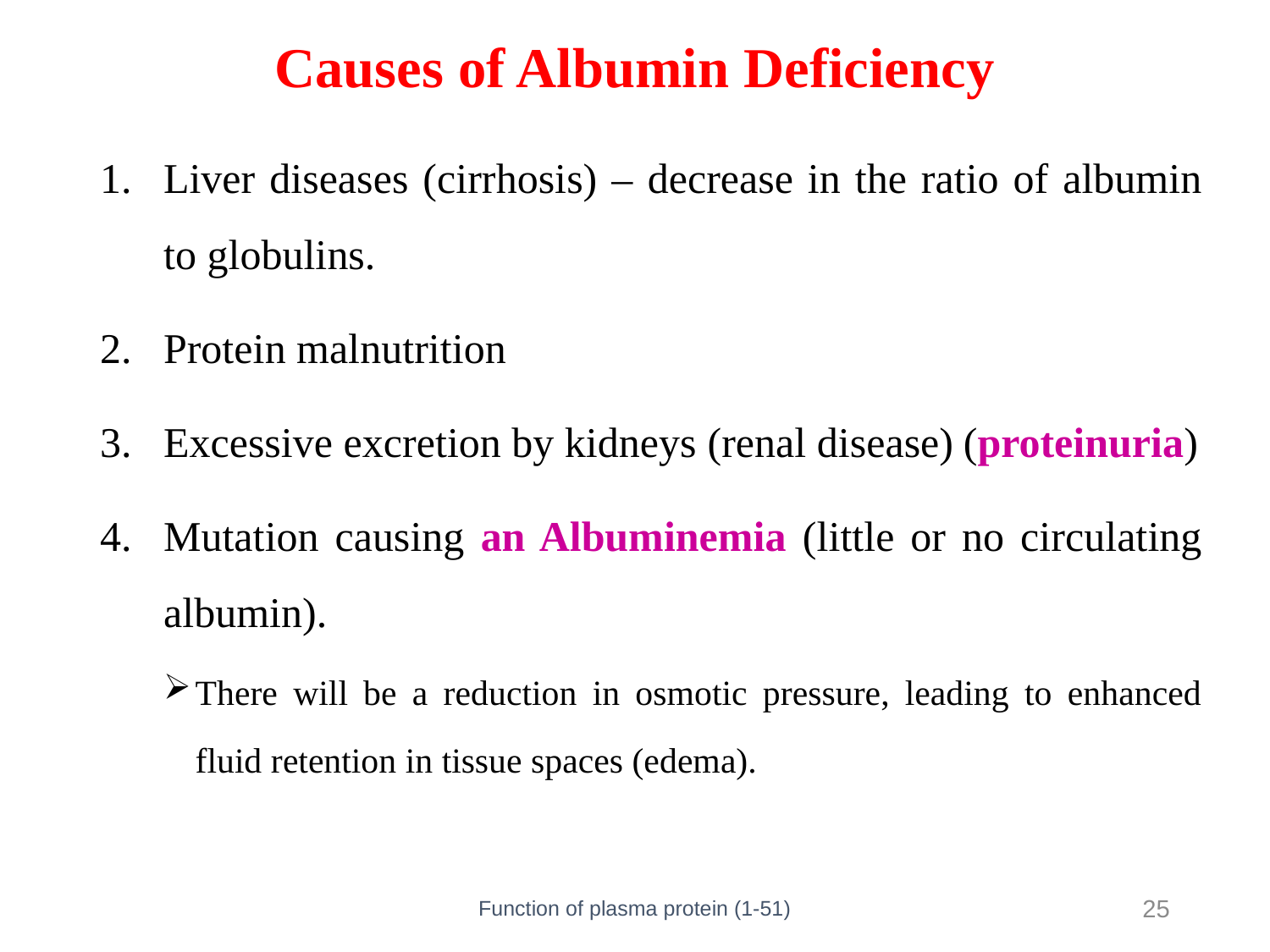

# Causes of Albumin Deficiency
Liver diseases (cirrhosis) – decrease in the ratio of albumin to globulins.
Protein malnutrition
Excessive excretion by kidneys (renal disease) (proteinuria)
Mutation causing an Albuminemia (little or no circulating albumin).
There will be a reduction in osmotic pressure, leading to enhanced fluid retention in tissue spaces (edema).

Function of plasma protein (1-51)
25